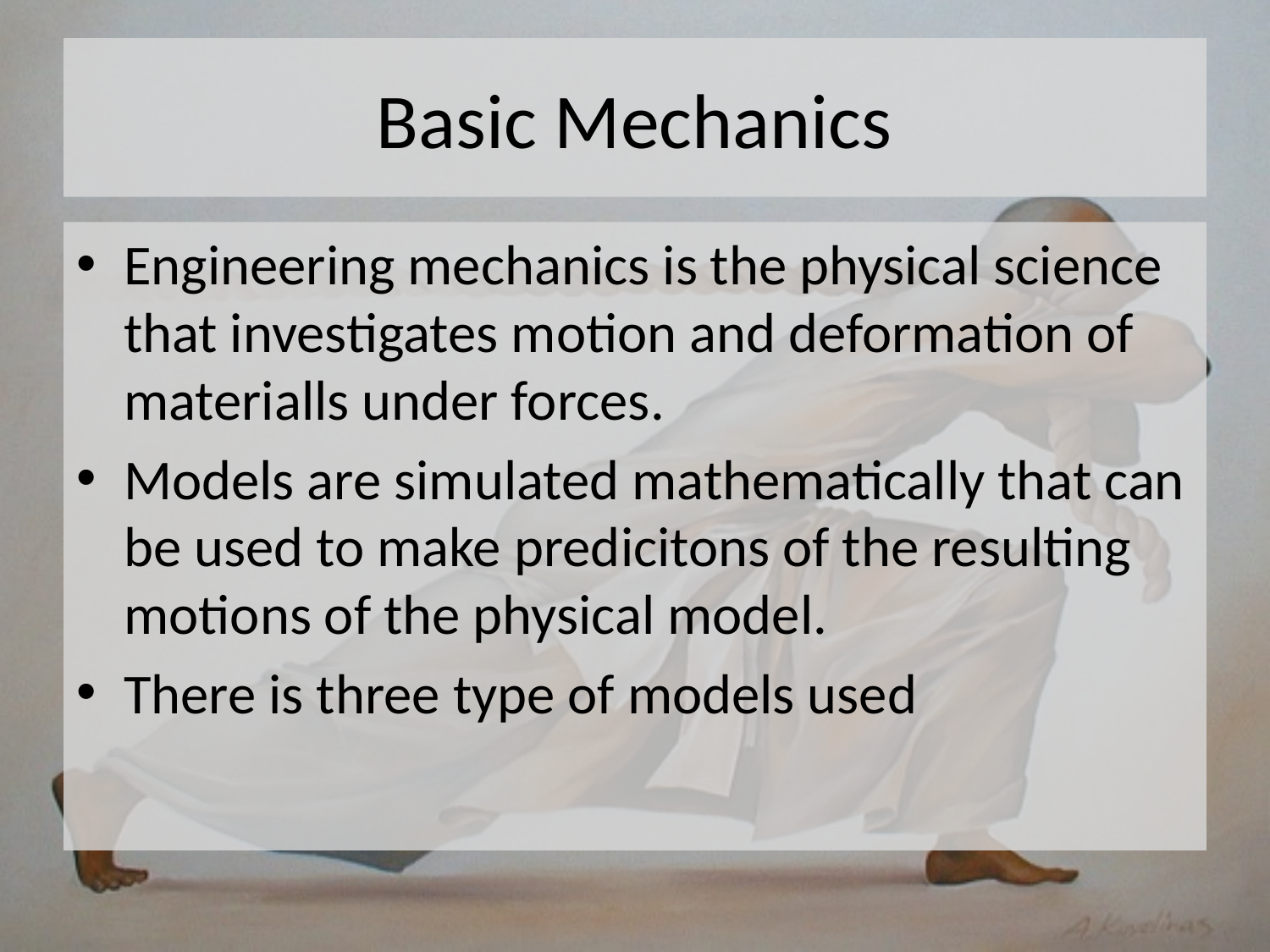

# Basic Mechanics
Engineering mechanics is the physical science that investigates motion and deformation of materialls under forces.
Models are simulated mathematically that can be used to make predicitons of the resulting motions of the physical model.
There is three type of models used